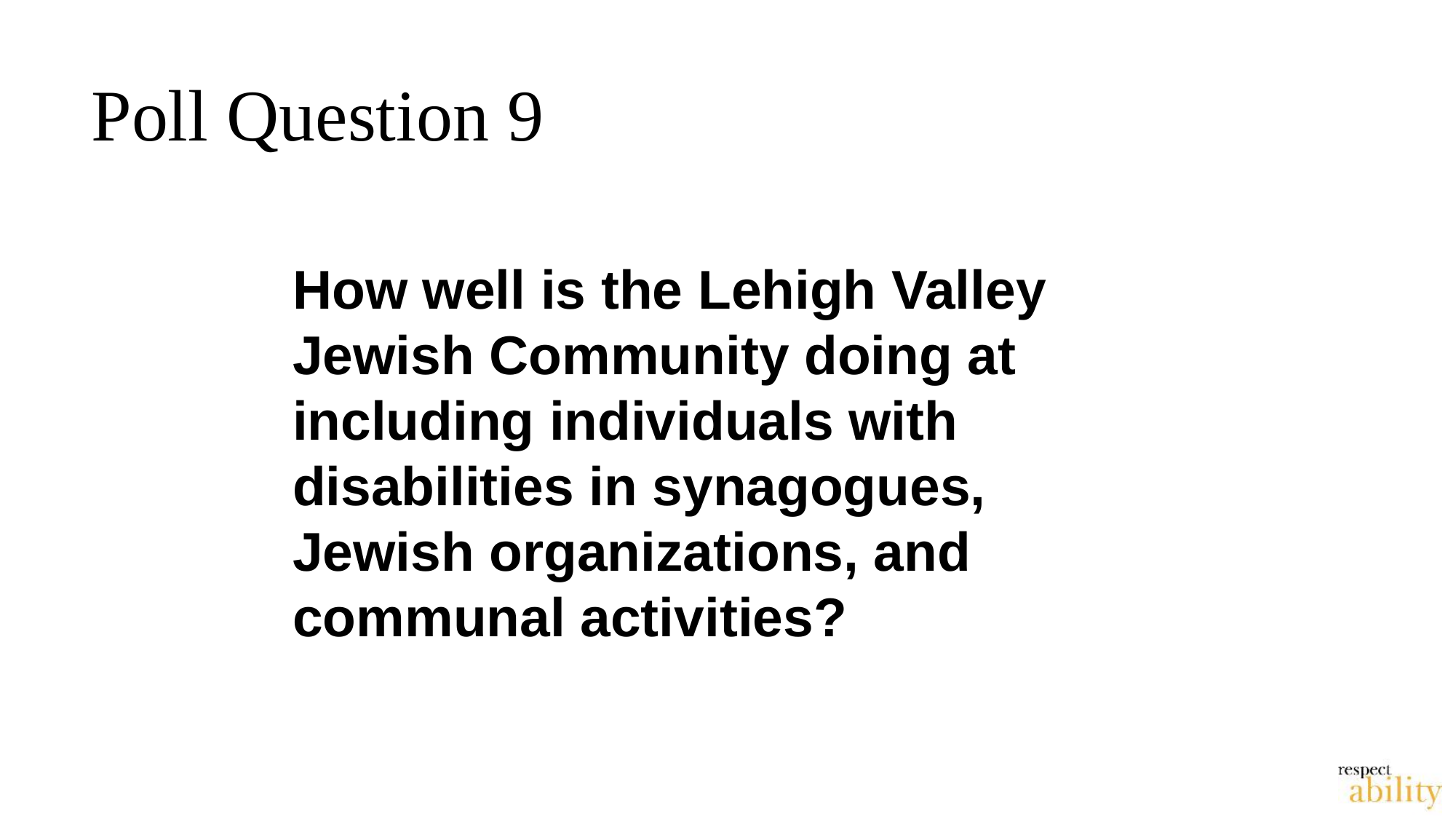

Poll Question 9
How well is the Lehigh Valley Jewish Community doing at including individuals with disabilities in synagogues, Jewish organizations, and communal activities?